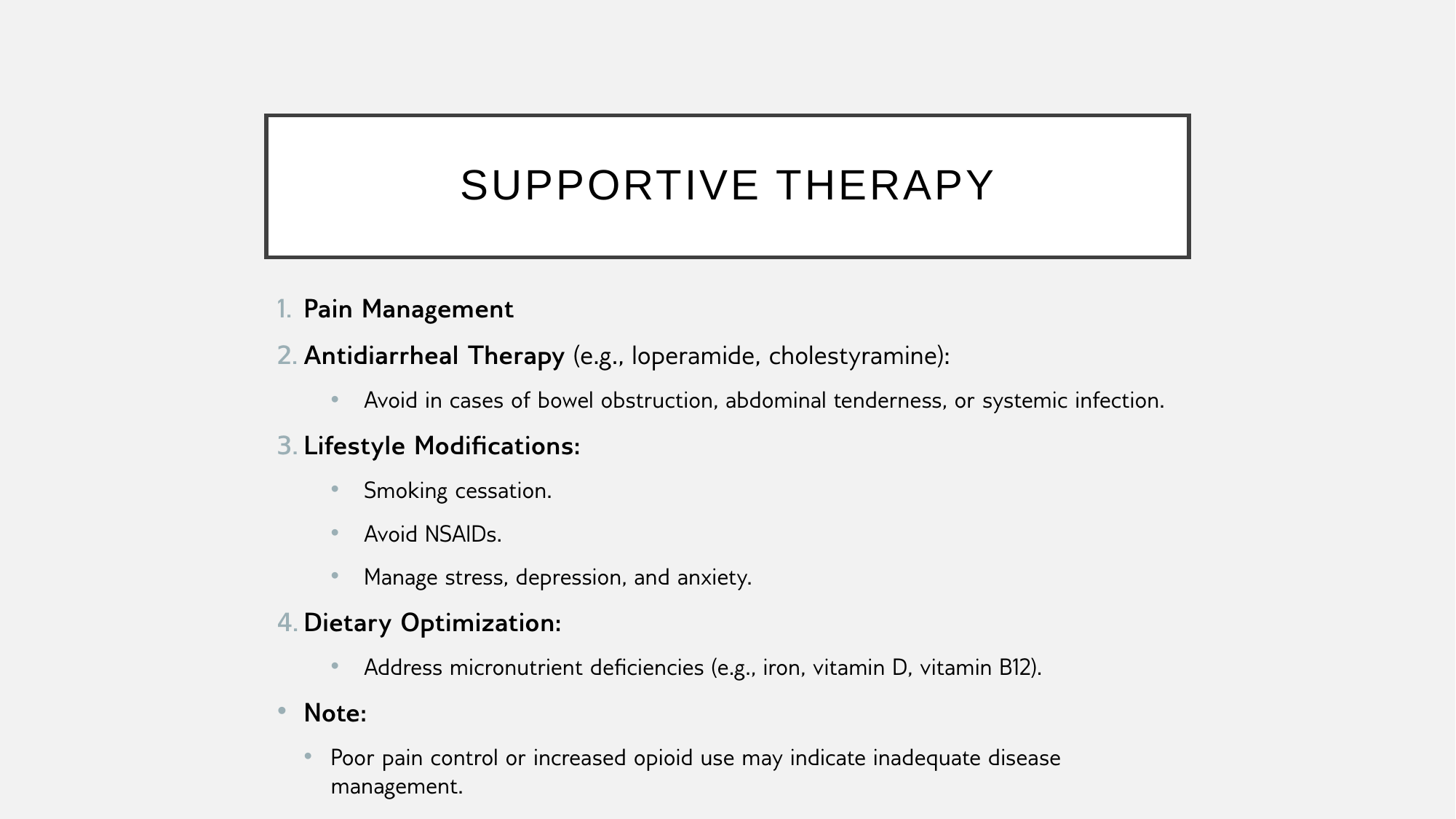

# Supportive Therapy
Pain Management
Antidiarrheal Therapy (e.g., loperamide, cholestyramine):
Avoid in cases of bowel obstruction, abdominal tenderness, or systemic infection.
Lifestyle Modifications:
Smoking cessation.
Avoid NSAIDs.
Manage stress, depression, and anxiety.
Dietary Optimization:
Address micronutrient deficiencies (e.g., iron, vitamin D, vitamin B12).
Note:
Poor pain control or increased opioid use may indicate inadequate disease management.